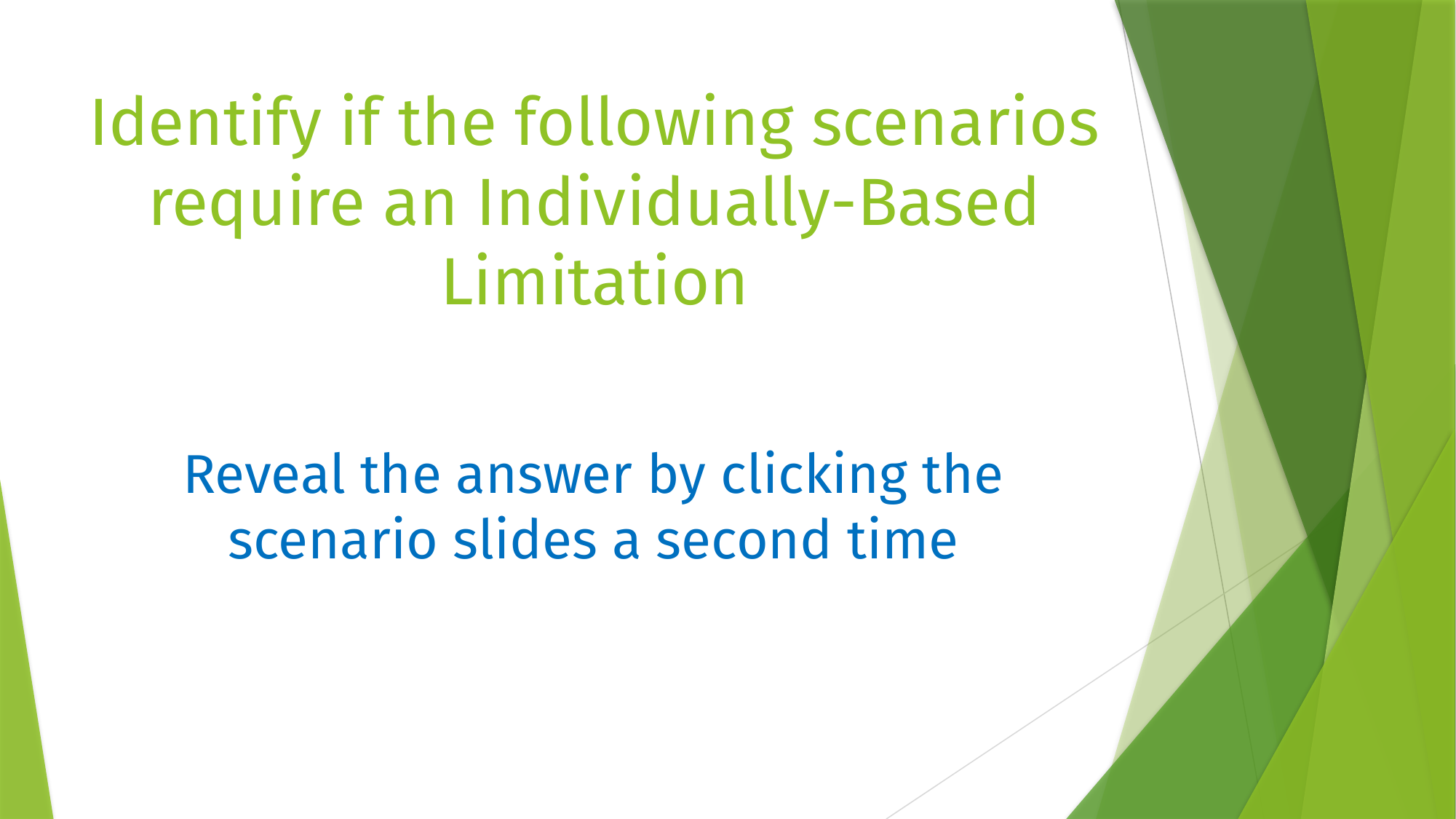

# Identify if the following scenarios require an Individually-Based Limitation
Reveal the answer by clicking the scenario slides a second time